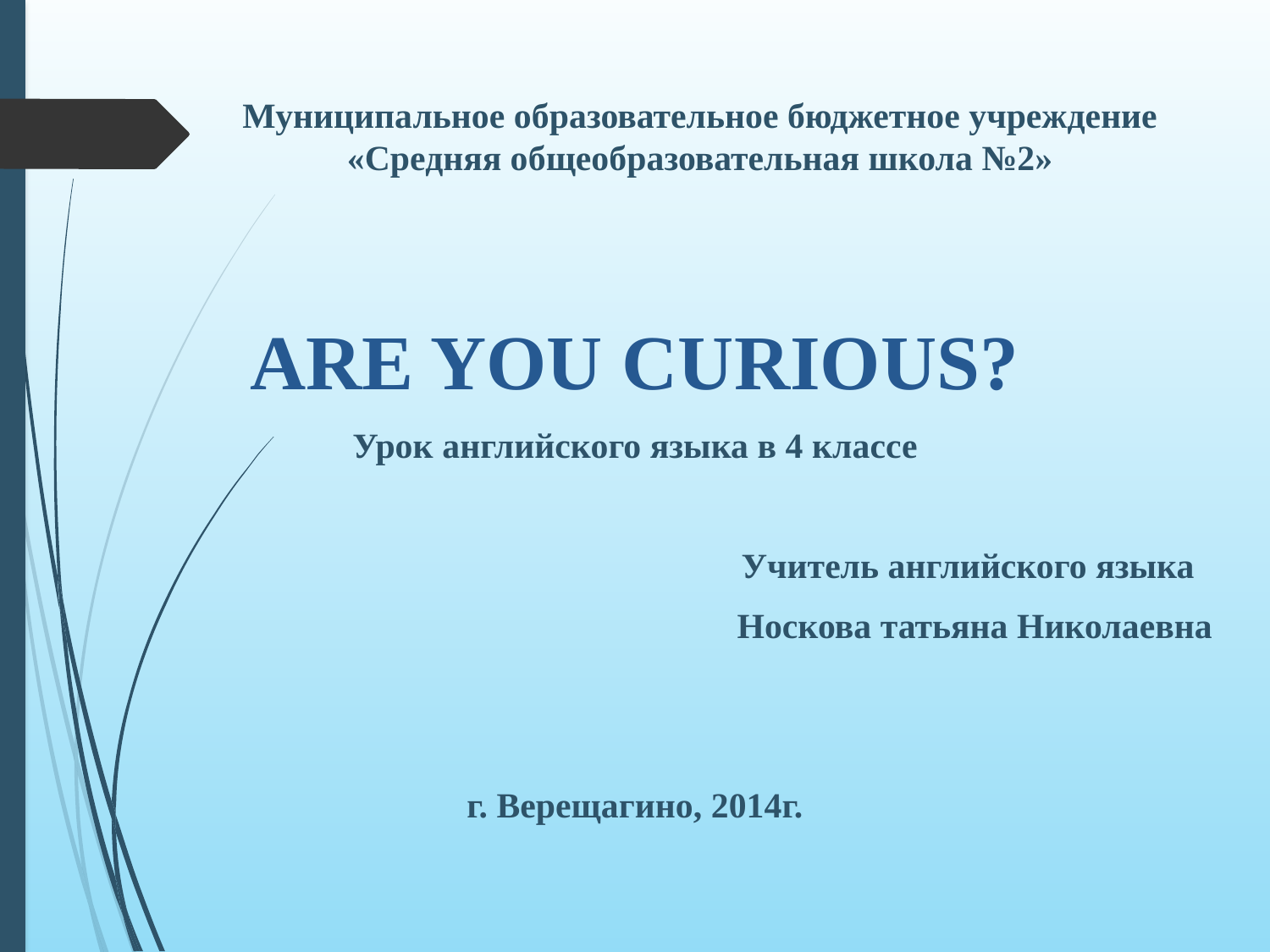

# Муниципальное образовательное бюджетное учреждение «Средняя общеобразовательная школа №2»

ARE YOU CURIOUS?
Урок английского языка в 4 классе

Учитель английского языка
Носкова татьяна Николаевна

г. Верещагино, 2014г.